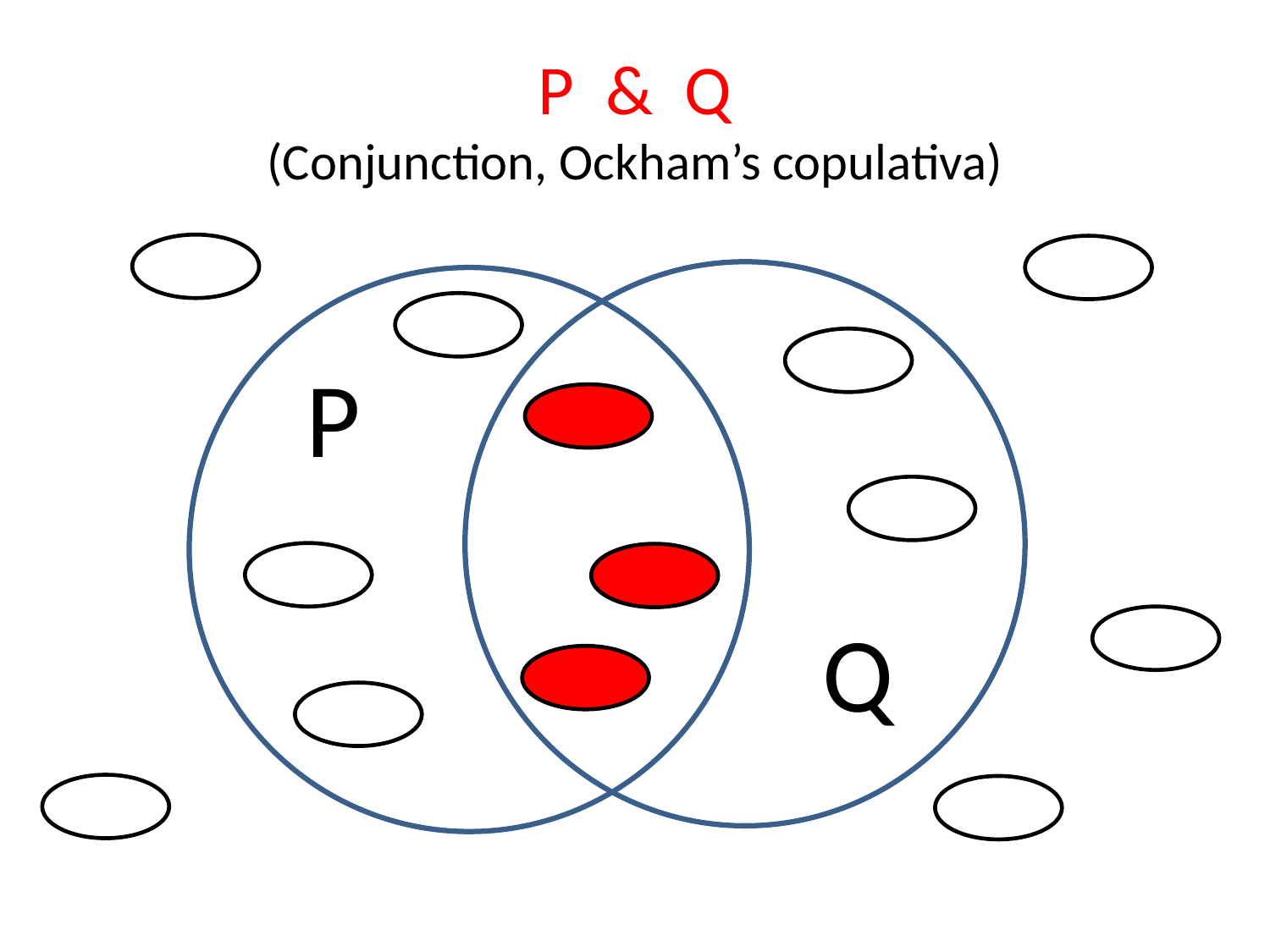

# P  &  Q (Conjunction, Ockham’s copulativa)

P

Q